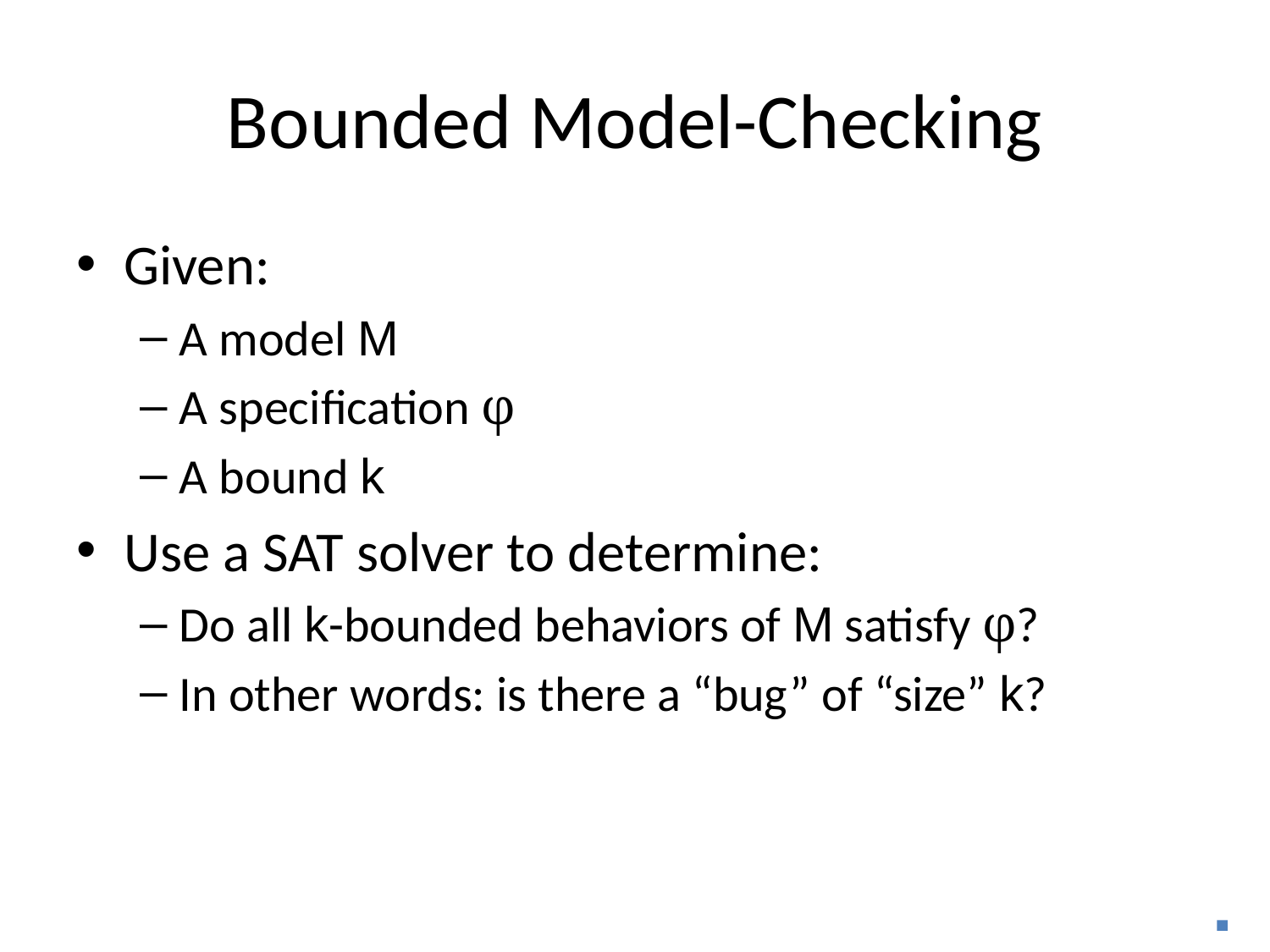

# Bounded Model-Checking
Given:
A model M
A specification φ
A bound k
Use a SAT solver to determine:
Do all k-bounded behaviors of M satisfy φ?
In other words: is there a “bug” of “size” k?